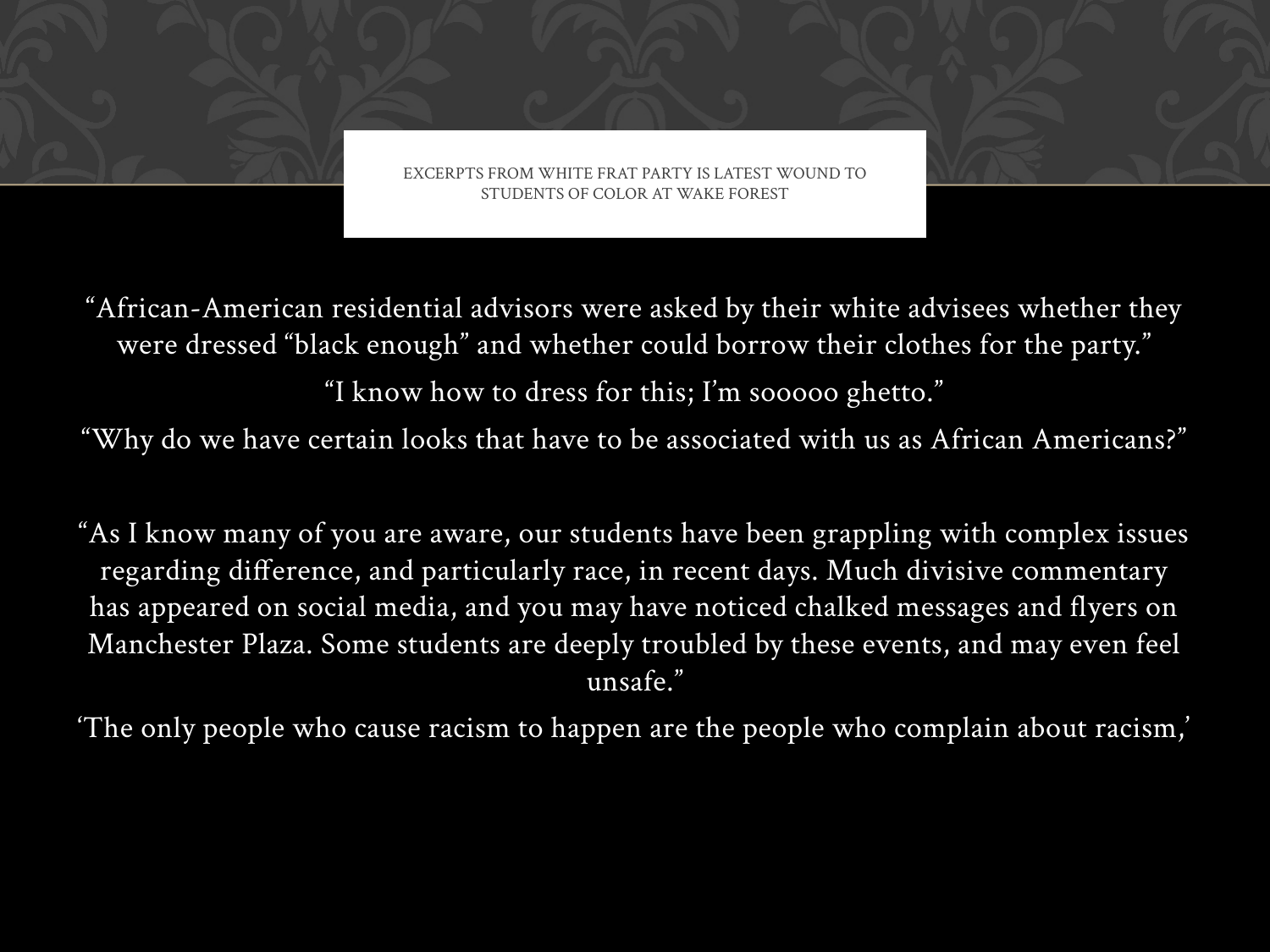

# Excerpts from White frat party is latest wound to students of color at Wake Forest
“African-American residential advisors were asked by their white advisees whether they were dressed “black enough” and whether could borrow their clothes for the party.”
“I know how to dress for this; I’m sooooo ghetto.”
“Why do we have certain looks that have to be associated with us as African Americans?”

“As I know many of you are aware, our students have been grappling with complex issues regarding difference, and particularly race, in recent days. Much divisive commentary has appeared on social media, and you may have noticed chalked messages and flyers on Manchester Plaza. Some students are deeply troubled by these events, and may even feel unsafe.”
‘The only people who cause racism to happen are the people who complain about racism,’